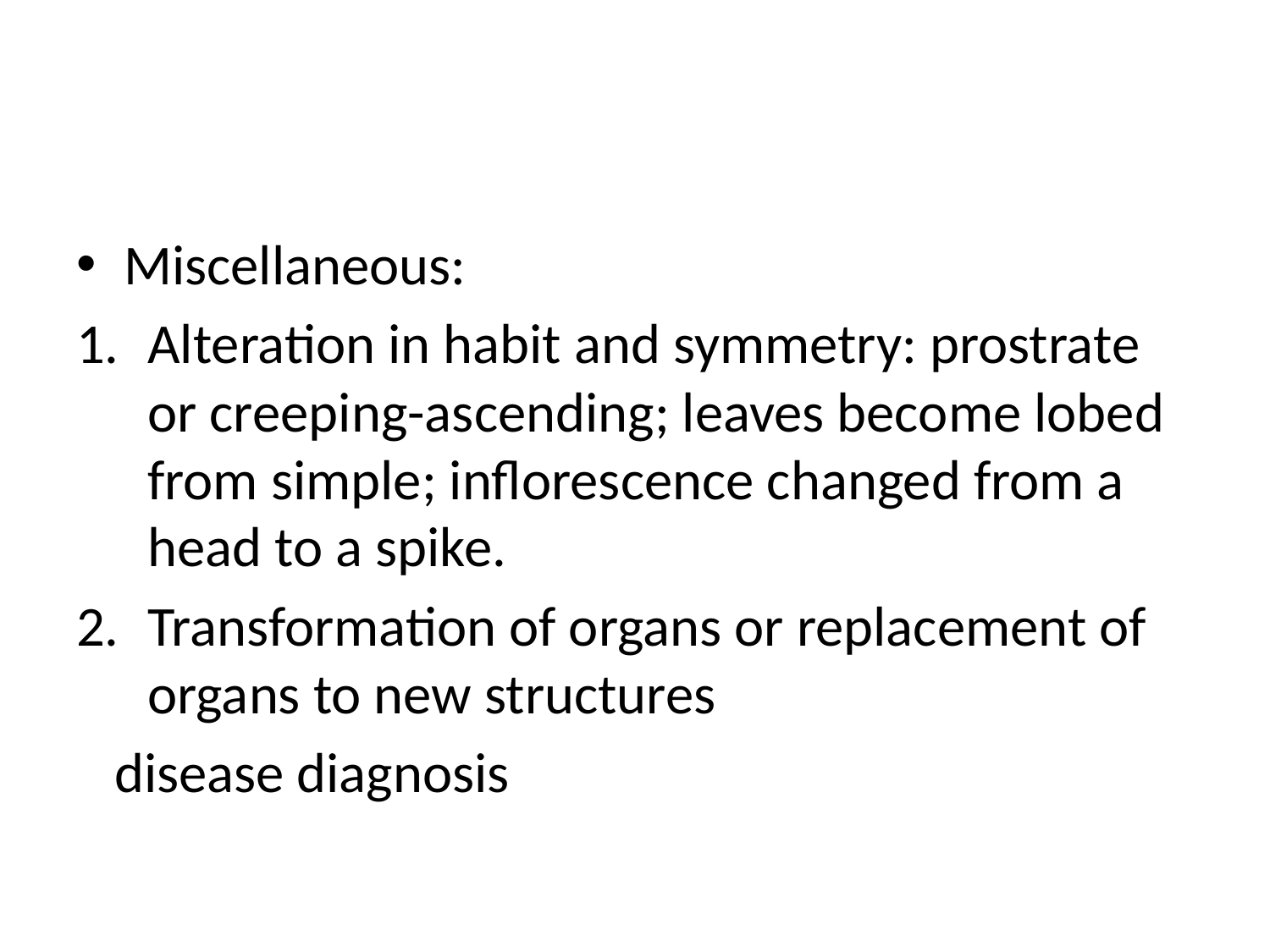

#
Miscellaneous:
Alteration in habit and symmetry: prostrate or creeping-ascending; leaves become lobed from simple; inflorescence changed from a head to a spike.
Transformation of organs or replacement of organs to new structures
   disease diagnosis